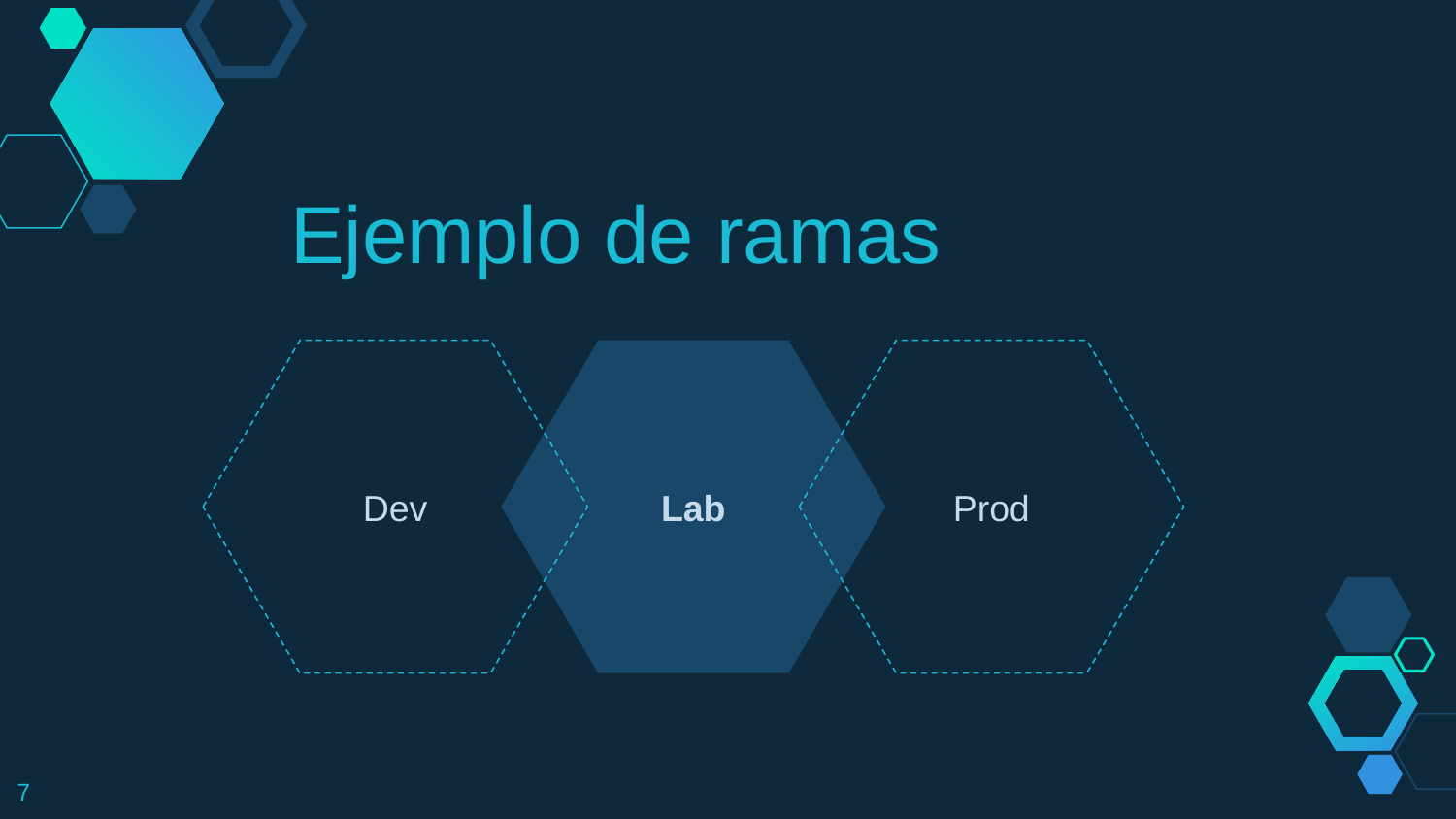

Ejemplo de ramas
Dev
Lab
Prod
7